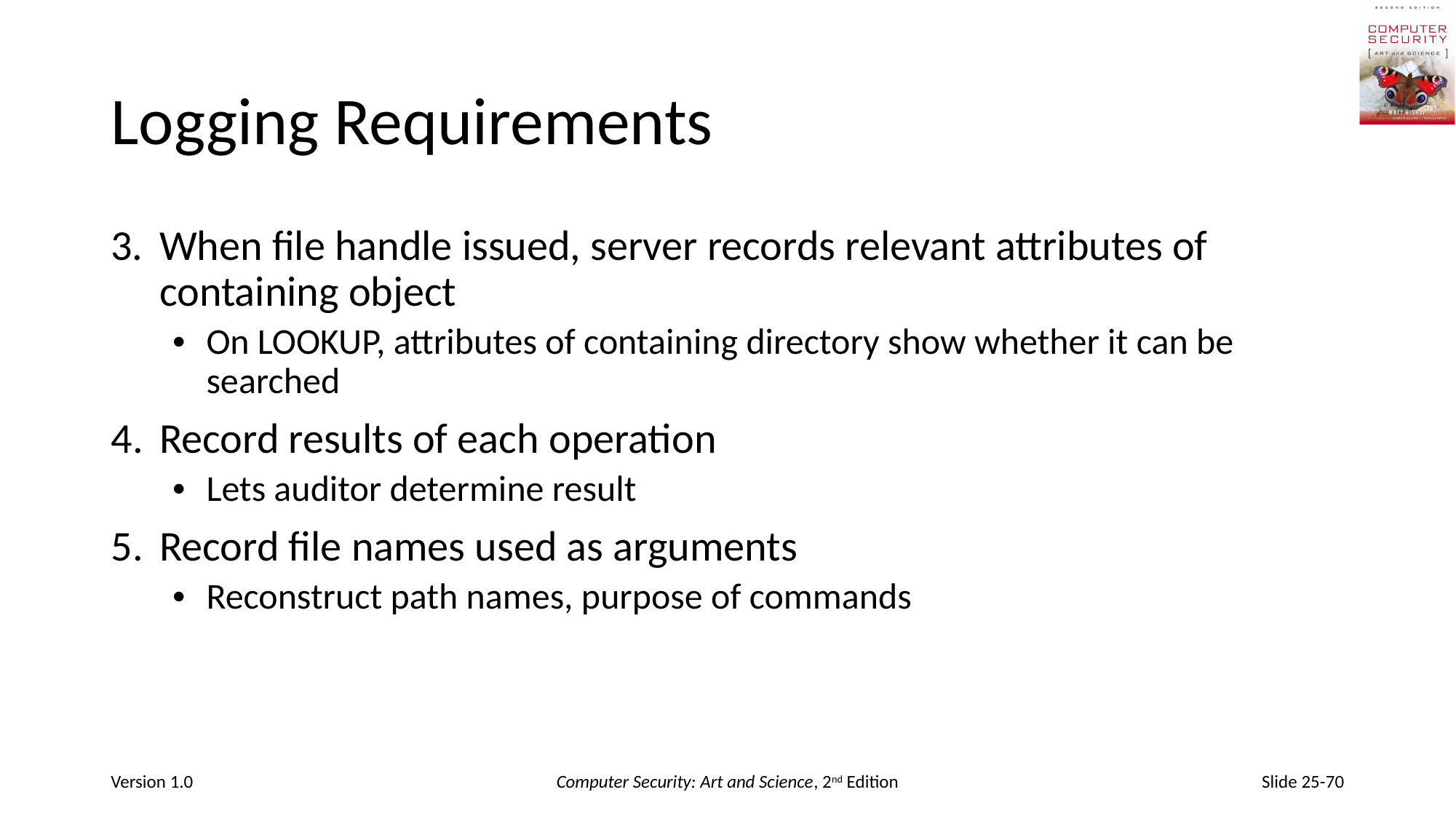

# Logging Requirements
3.	When file handle issued, server records relevant attributes of containing object
On LOOKUP, attributes of containing directory show whether it can be searched
Record results of each operation
Lets auditor determine result
Record file names used as arguments
Reconstruct path names, purpose of commands
Version 1.0
Computer Security: Art and Science, 2nd Edition
Slide 25-70